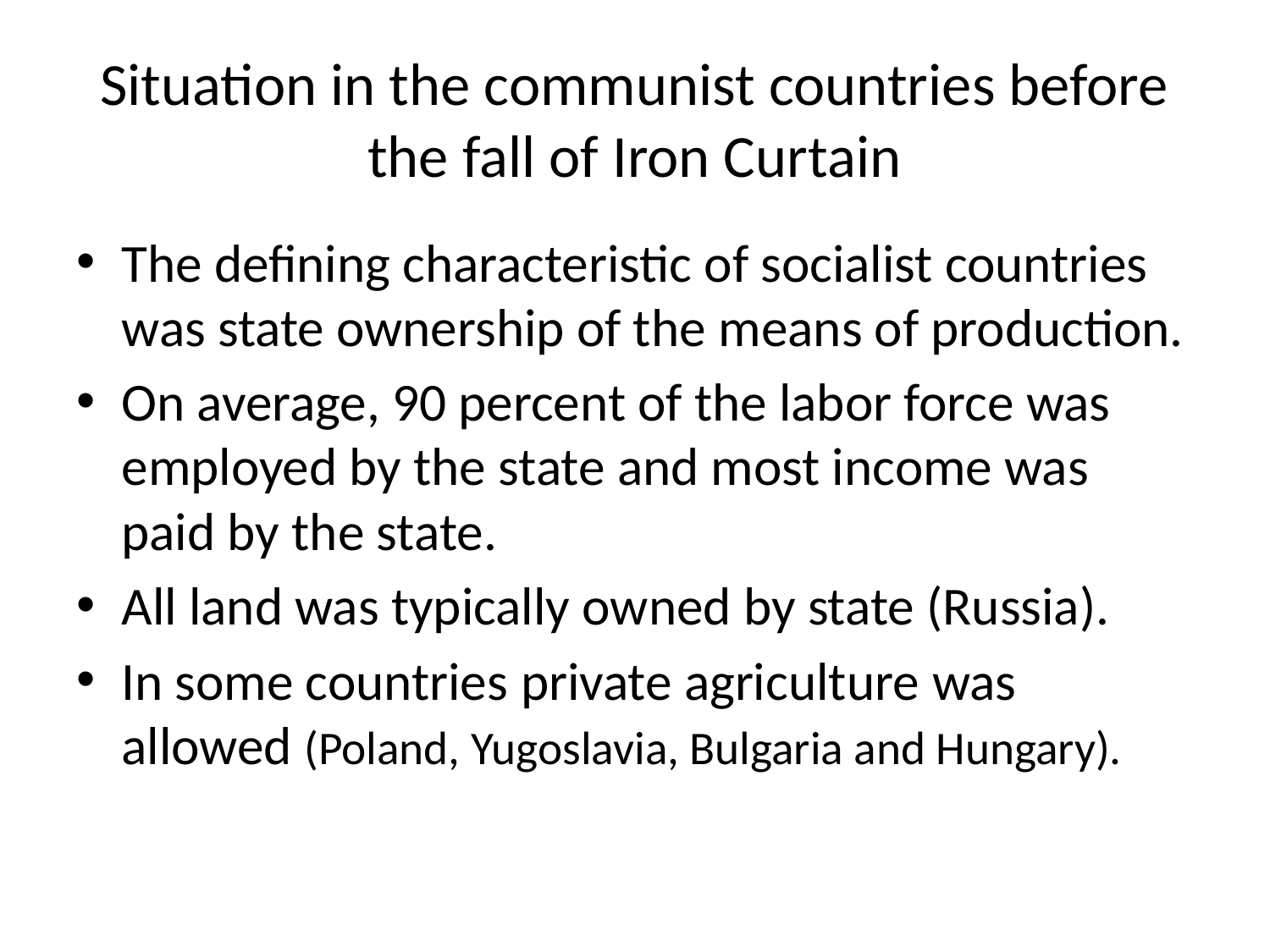

# Situation in the communist countries before the fall of Iron Curtain
The defining characteristic of socialist countries was state ownership of the means of production.
On average, 90 percent of the labor force was employed by the state and most income was paid by the state.
All land was typically owned by state (Russia).
In some countries private agriculture was allowed (Poland, Yugoslavia, Bulgaria and Hungary).